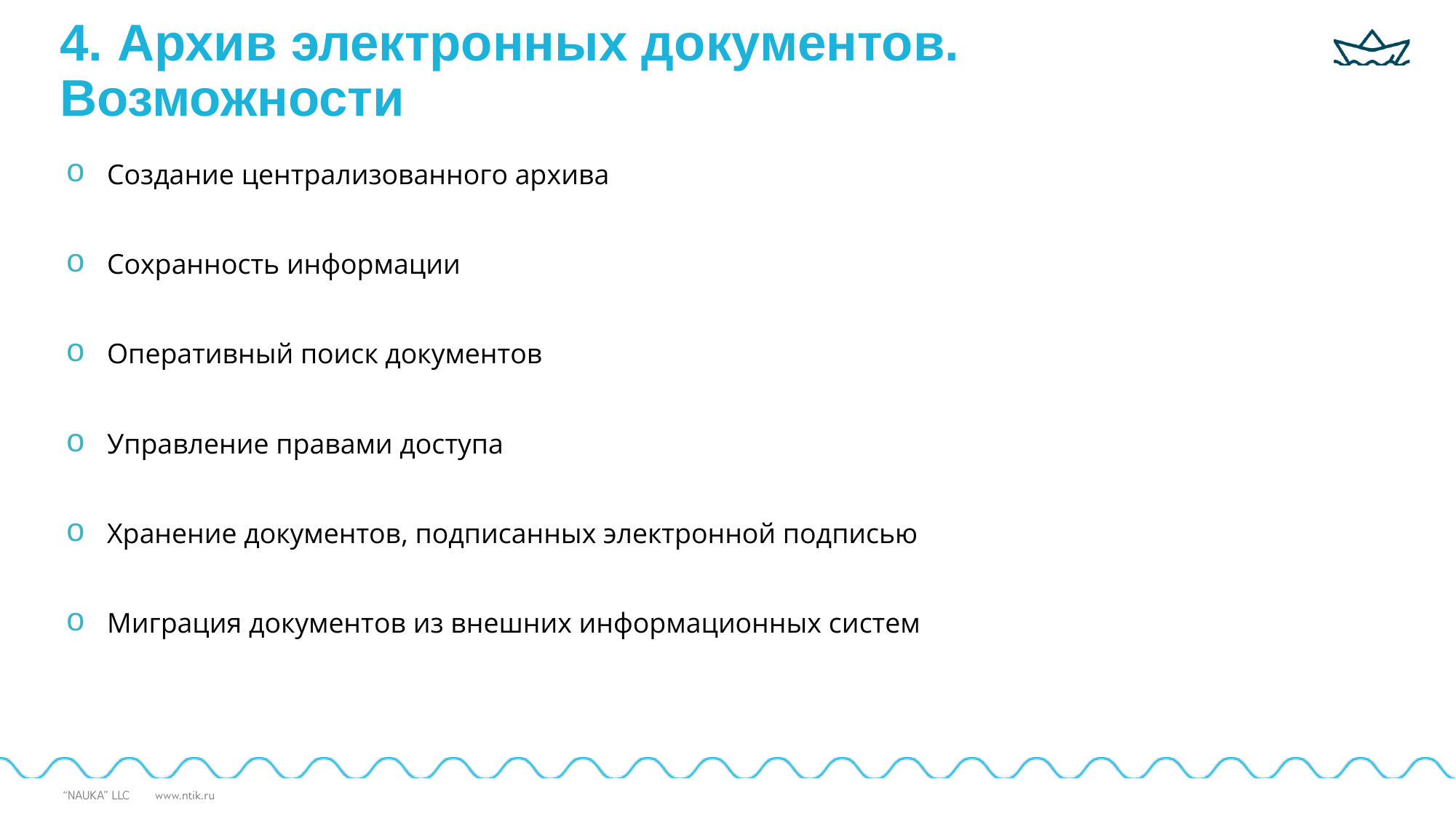

# 4. Архив электронных документов. Возможности
 Создание централизованного архива

 Сохранность информации

 Оперативный поиск документов

 Управление правами доступа

 Хранение документов, подписанных электронной подписью

 Миграция документов из внешних информационных систем